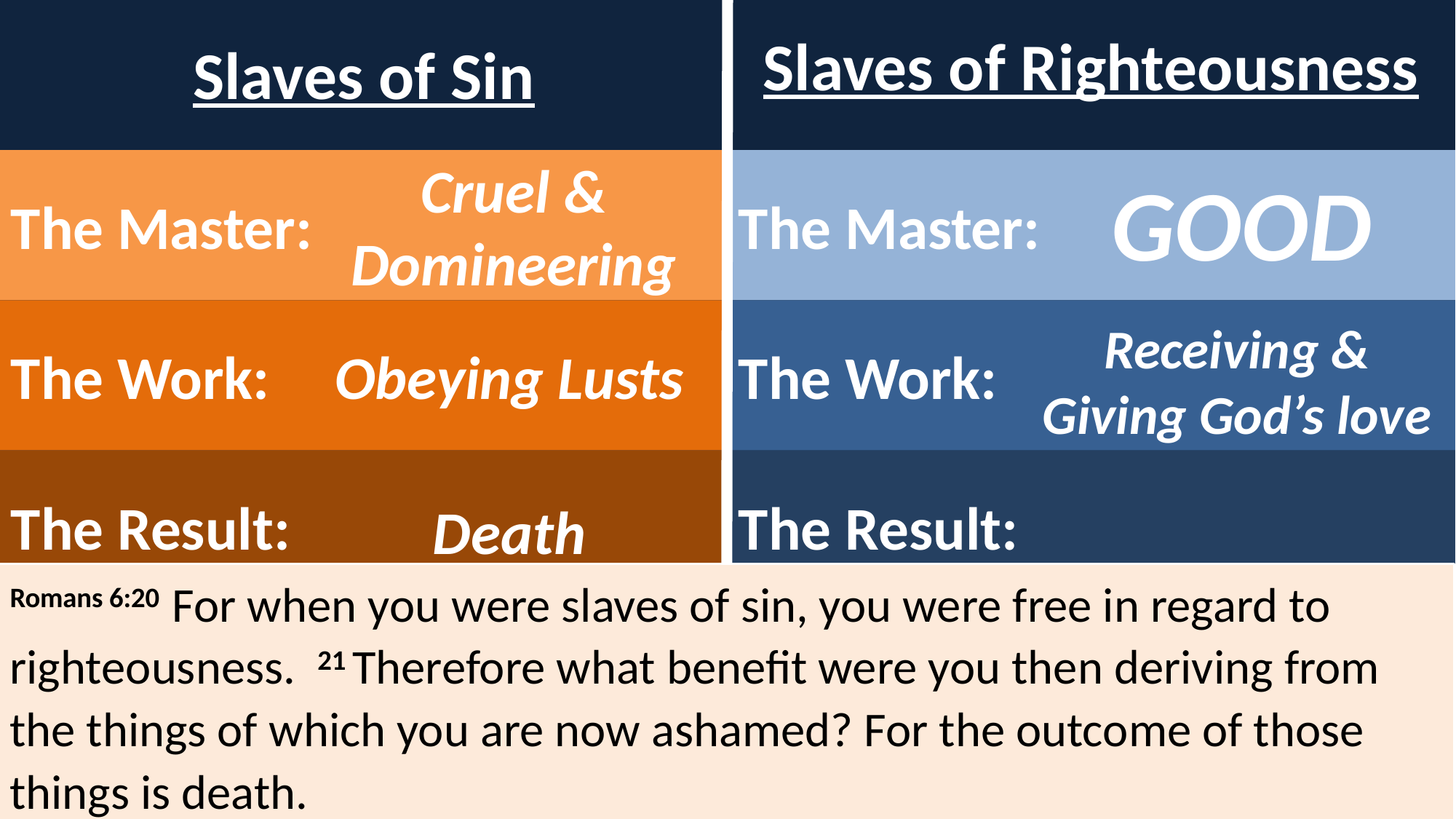

Slaves of Righteousness
Slaves of Sin
The Master:
The Master:
GOOD
Cruel & Domineering
The Work:
The Work:
Obeying Lusts
Receiving & Giving God’s love
The Result:
The Result:
Death
Romans 6:20  For when you were slaves of sin, you were free in regard to righteousness.  21 Therefore what benefit were you then deriving from the things of which you are now ashamed? For the outcome of those things is death.